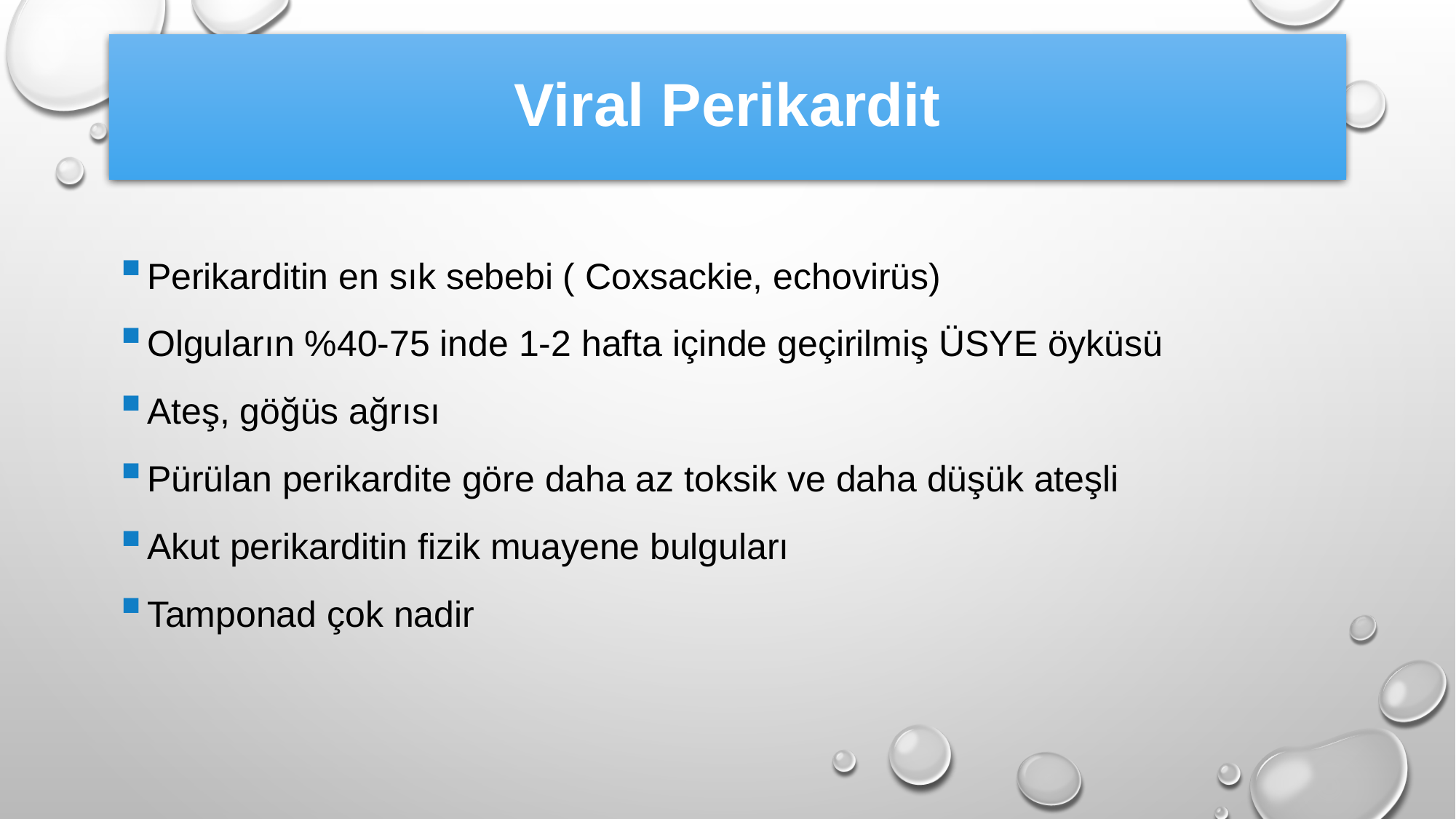

# Viral Perikardit
Perikarditin en sık sebebi ( Coxsackie, echovirüs)
Olguların %40-75 inde 1-2 hafta içinde geçirilmiş ÜSYE öyküsü
Ateş, göğüs ağrısı
Pürülan perikardite göre daha az toksik ve daha düşük ateşli
Akut perikarditin fizik muayene bulguları
Tamponad çok nadir